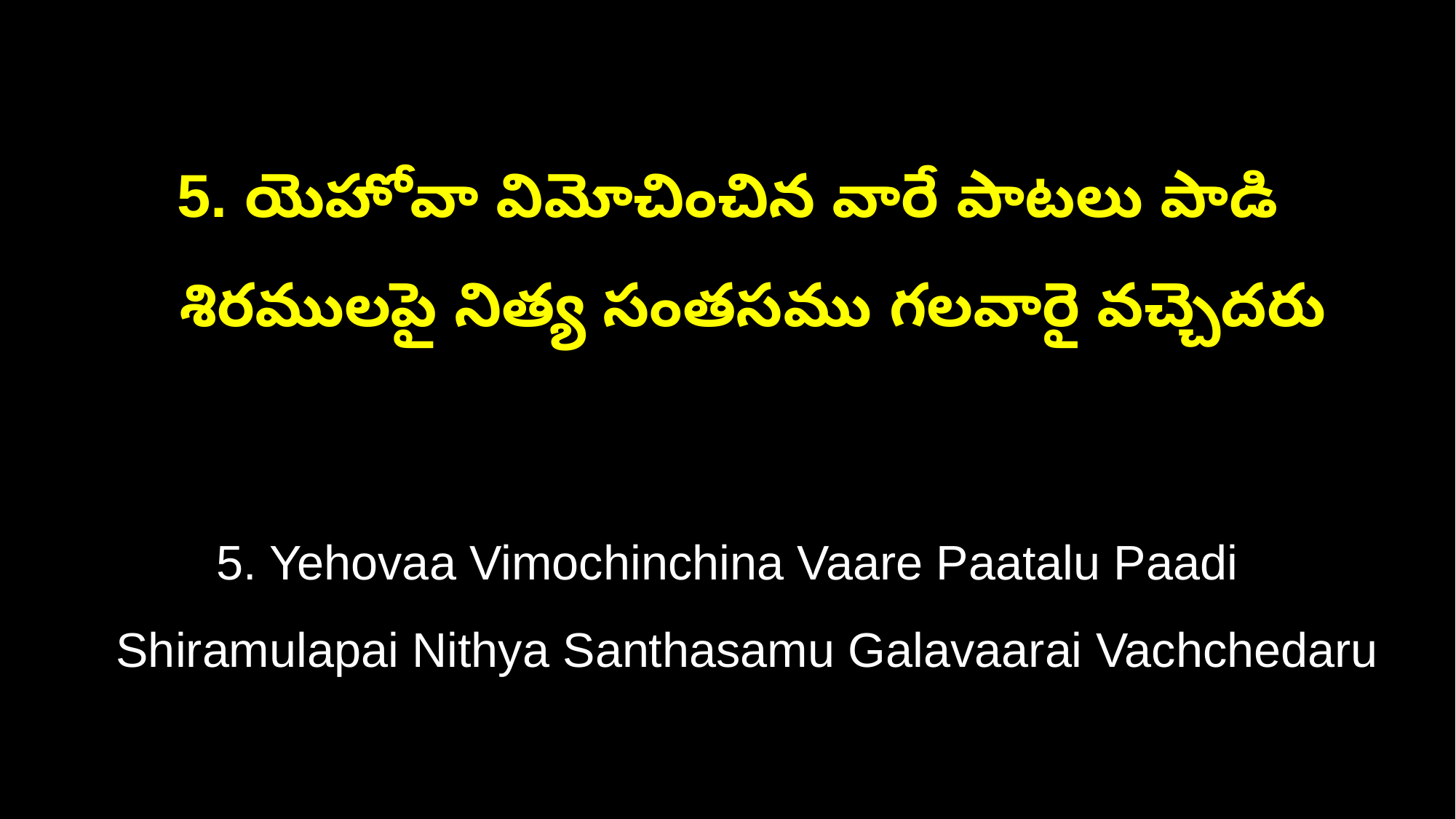

5. యెహోవా విమోచించిన వారే పాటలు పాడి
   శిరములపై నిత్య సంతసము గలవారై వచ్చెదరు
5. Yehovaa Vimochinchina Vaare Paatalu Paadi
   Shiramulapai Nithya Santhasamu Galavaarai Vachchedaru